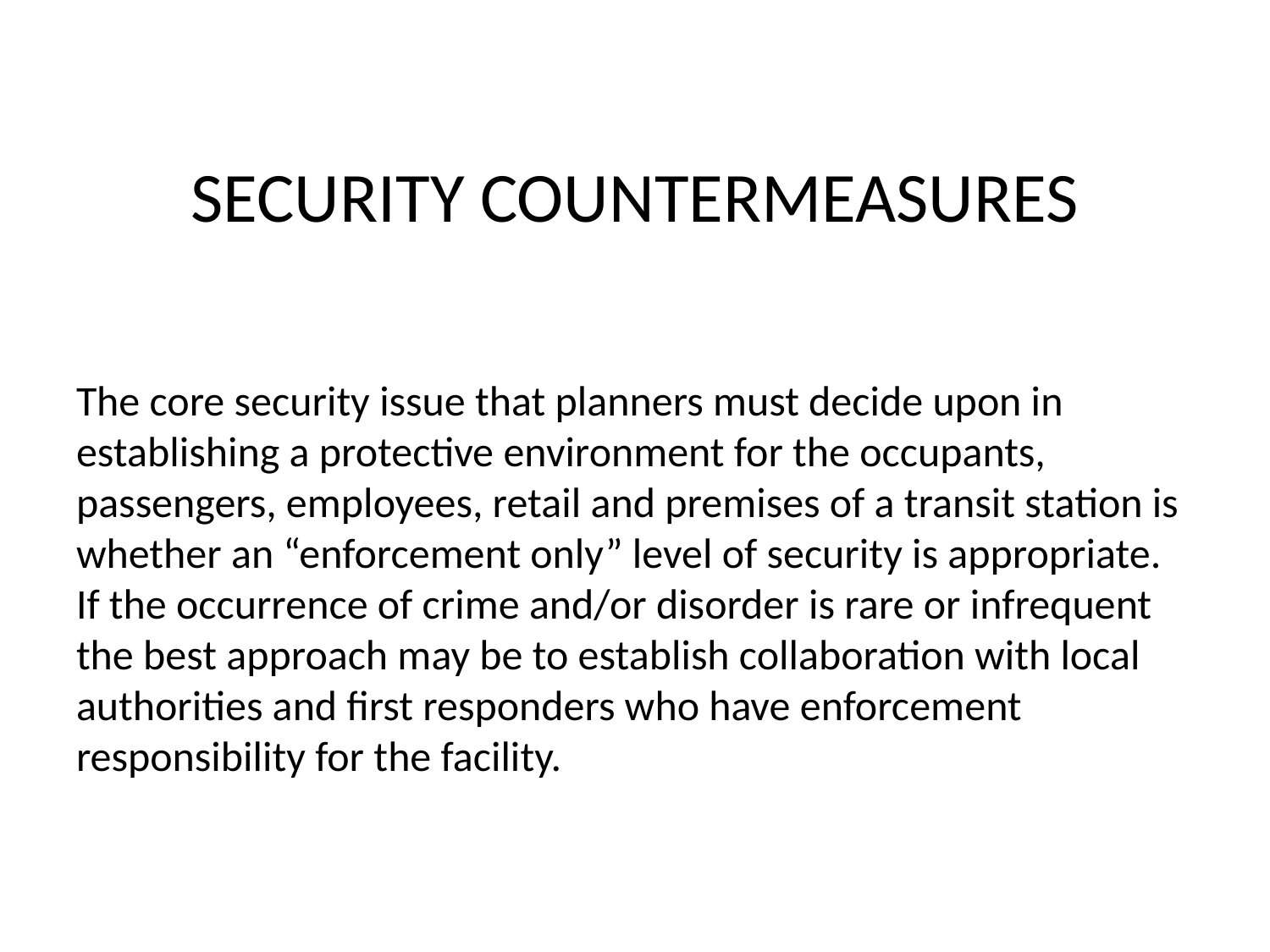

# SECURITY COUNTERMEASURES
The core security issue that planners must decide upon in establishing a protective environment for the occupants, passengers, employees, retail and premises of a transit station is whether an “enforcement only” level of security is appropriate.  If the occurrence of crime and/or disorder is rare or infrequent the best approach may be to establish collaboration with local authorities and first responders who have enforcement responsibility for the facility.